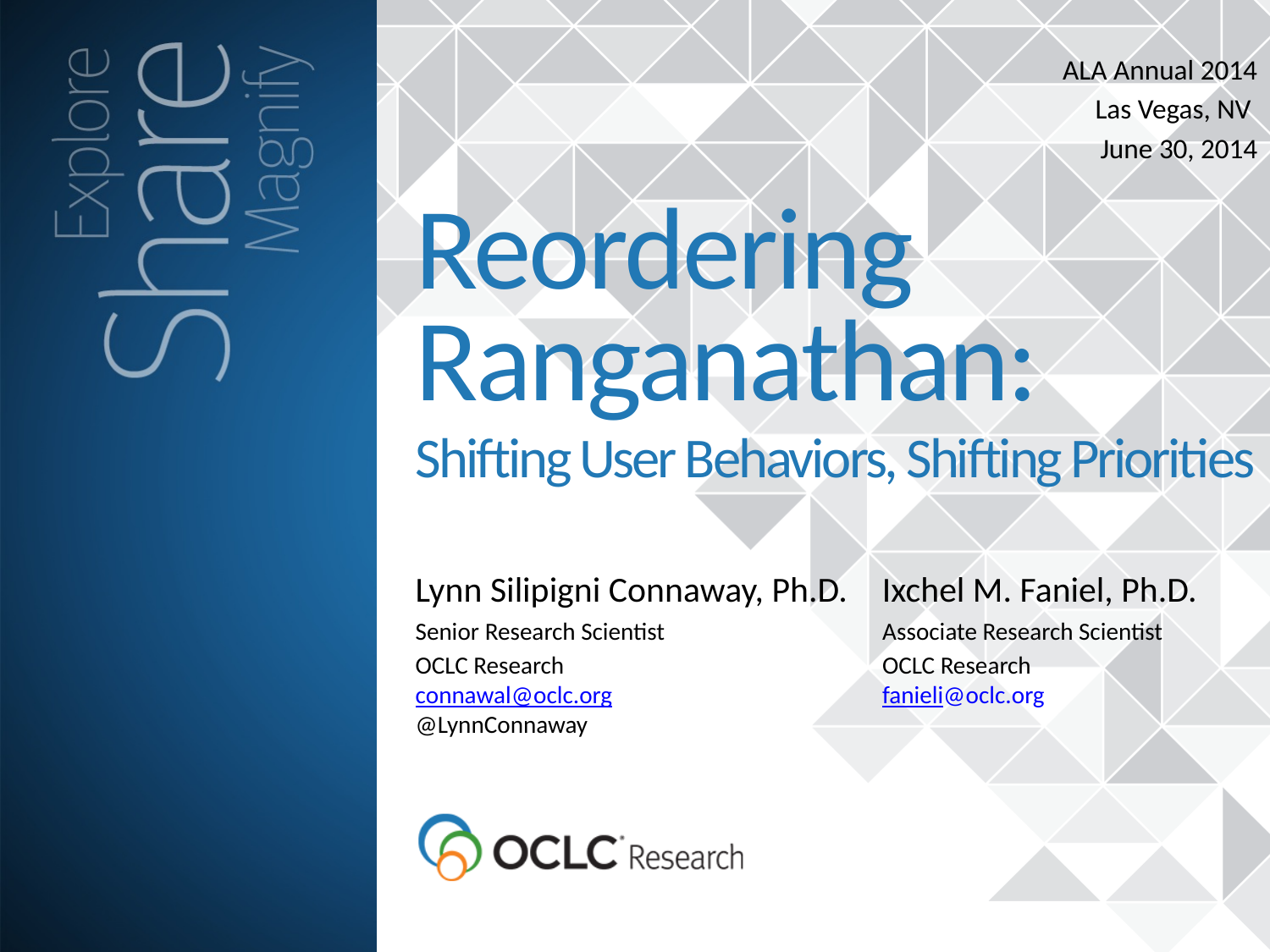

ALA Annual 2014
Las Vegas, NV
June 30, 2014
Reordering Ranganathan:
Shifting User Behaviors, Shifting Priorities
Lynn Silipigni Connaway, Ph.D.
Ixchel M. Faniel, Ph.D.
Senior Research Scientist
OCLC Research
connawal@oclc.org
@LynnConnaway

Associate Research Scientist
OCLC Research
fanieli@oclc.org